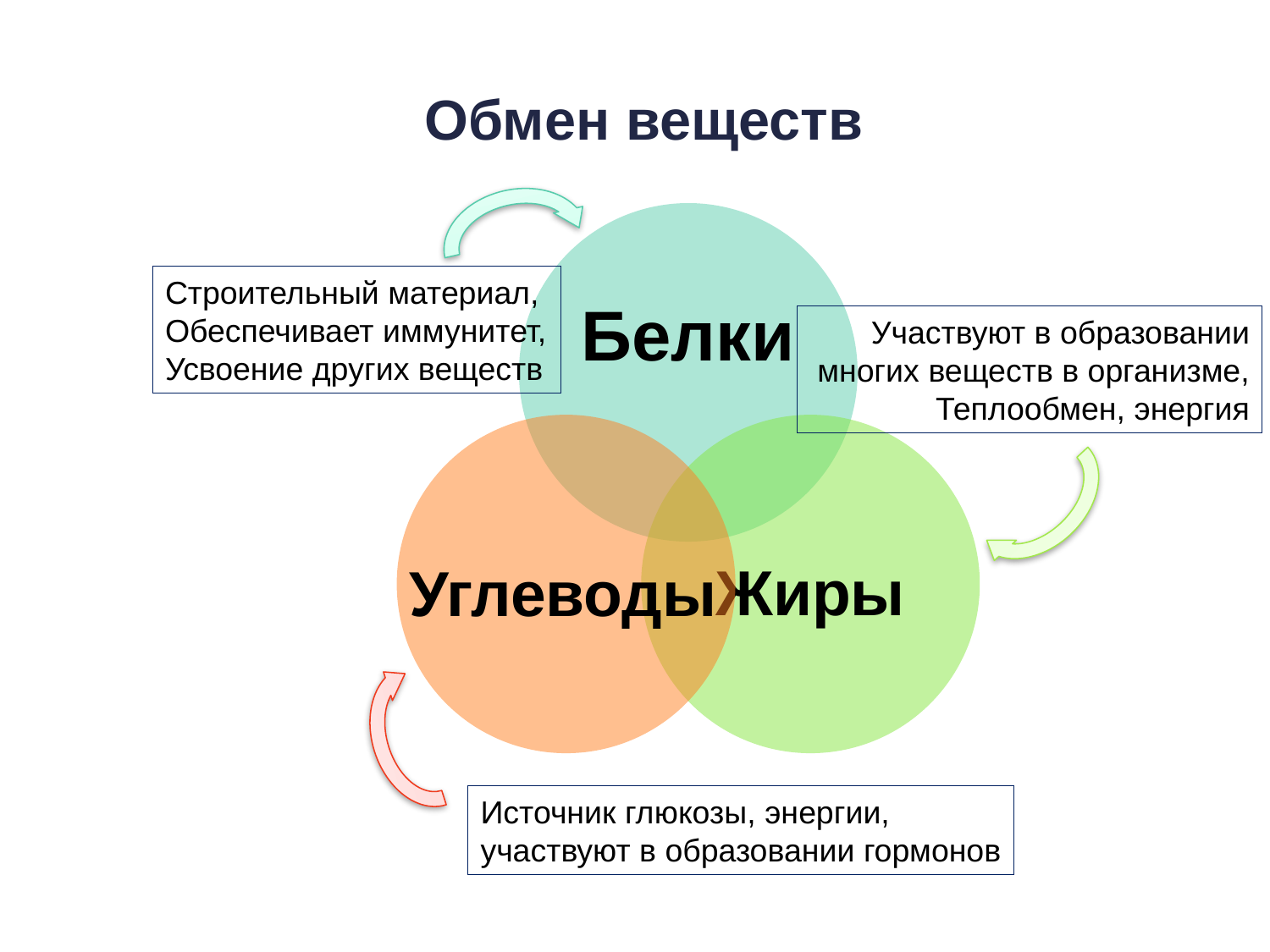

# Обмен веществ

Белки
Жиры

Строительный материал,
Обеспечивает иммунитет,
Усвоение других веществ
Участвуют в образовании
многих веществ в организме,
Теплообмен, энергия

Углеводы

Источник глюкозы, энергии,
участвуют в образовании гормонов